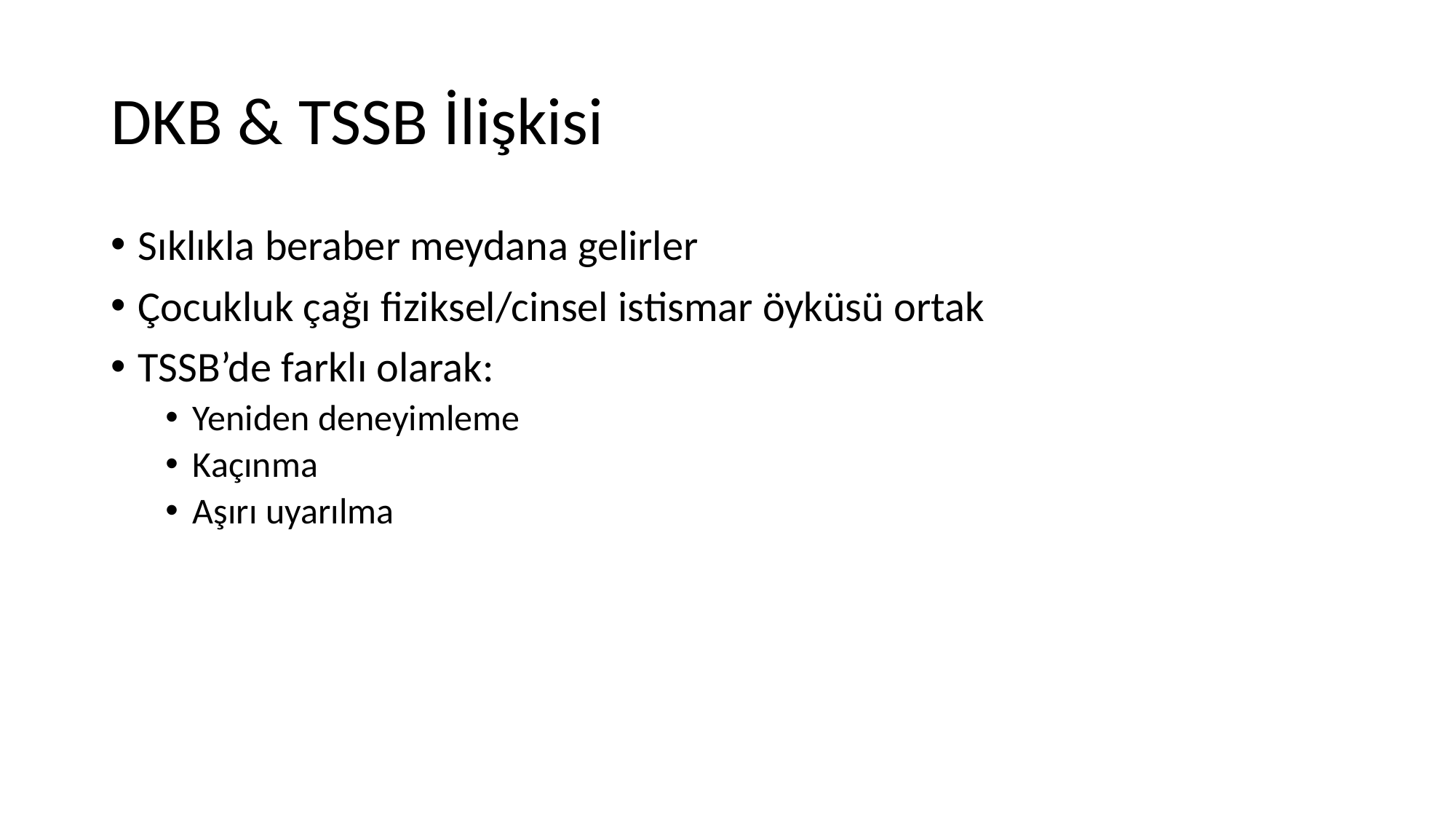

# DKB & TSSB İlişkisi
Sıklıkla beraber meydana gelirler
Çocukluk çağı fiziksel/cinsel istismar öyküsü ortak
TSSB’de farklı olarak:
Yeniden deneyimleme
Kaçınma
Aşırı uyarılma